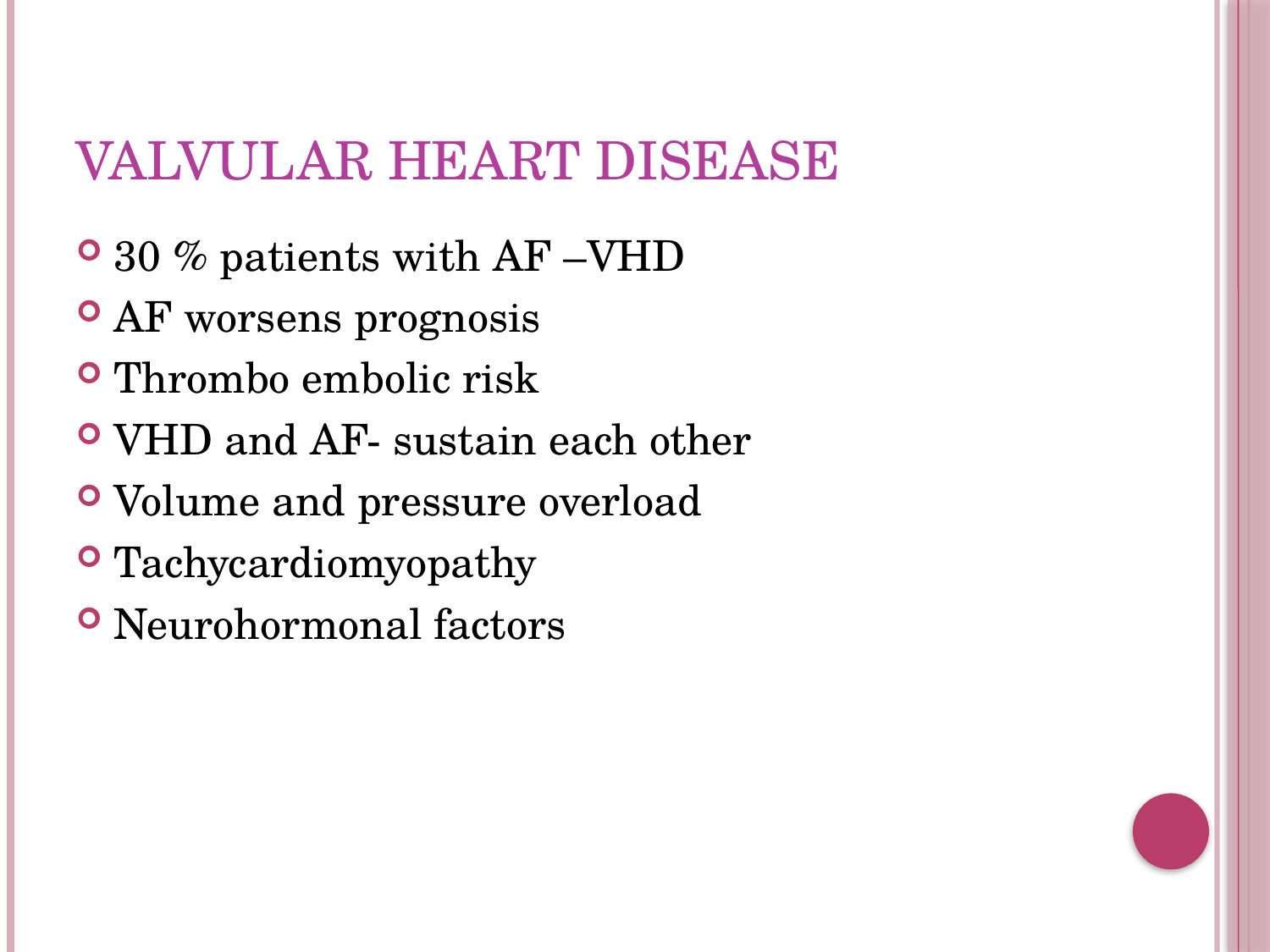

# Valvular heart disease
30 % patients with AF –VHD
AF worsens prognosis
Thrombo embolic risk
VHD and AF- sustain each other
Volume and pressure overload
Tachycardiomyopathy
Neurohormonal factors